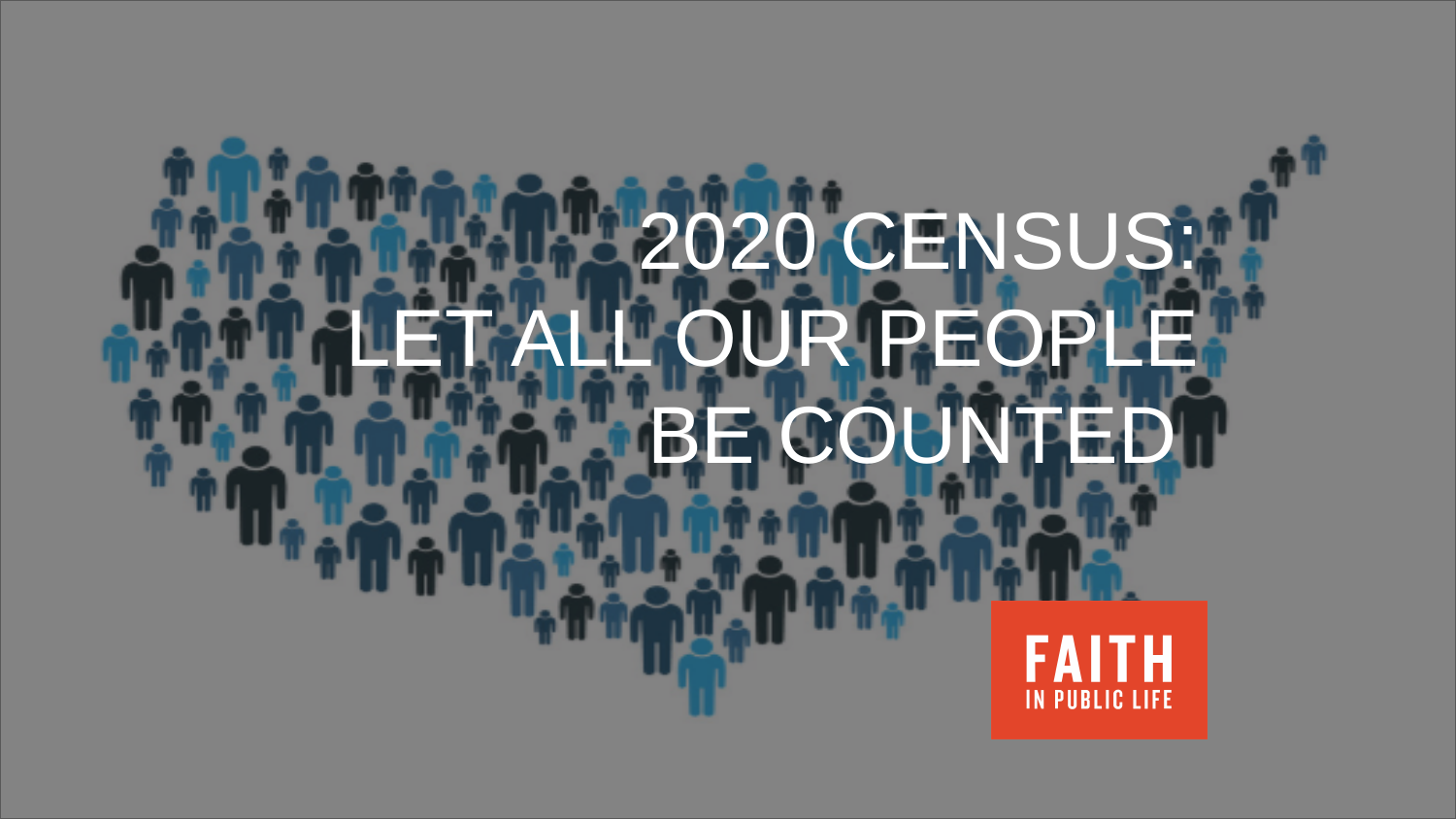

# 2020 CENSUS:
LET ALL OUR PEOPLE BE COUNTED